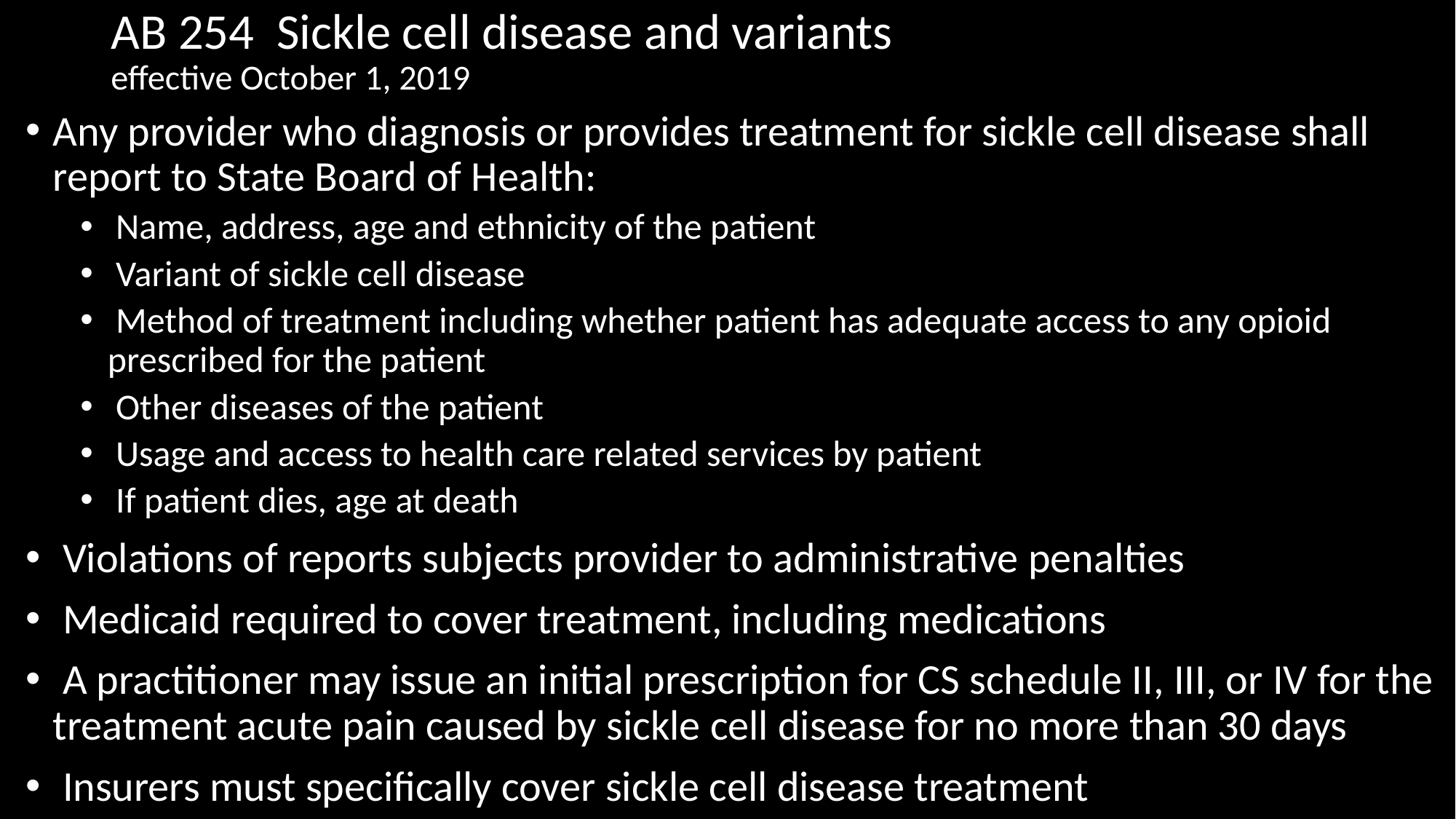

# AB 254  Sickle cell disease and variants effective October 1, 2019
Any provider who diagnosis or provides treatment for sickle cell disease shall report to State Board of Health:
 Name, address, age and ethnicity of the patient
 Variant of sickle cell disease
 Method of treatment including whether patient has adequate access to any opioid prescribed for the patient
 Other diseases of the patient
 Usage and access to health care related services by patient
 If patient dies, age at death
 Violations of reports subjects provider to administrative penalties
 Medicaid required to cover treatment, including medications
 A practitioner may issue an initial prescription for CS schedule II, III, or IV for the treatment acute pain caused by sickle cell disease for no more than 30 days
 Insurers must specifically cover sickle cell disease treatment